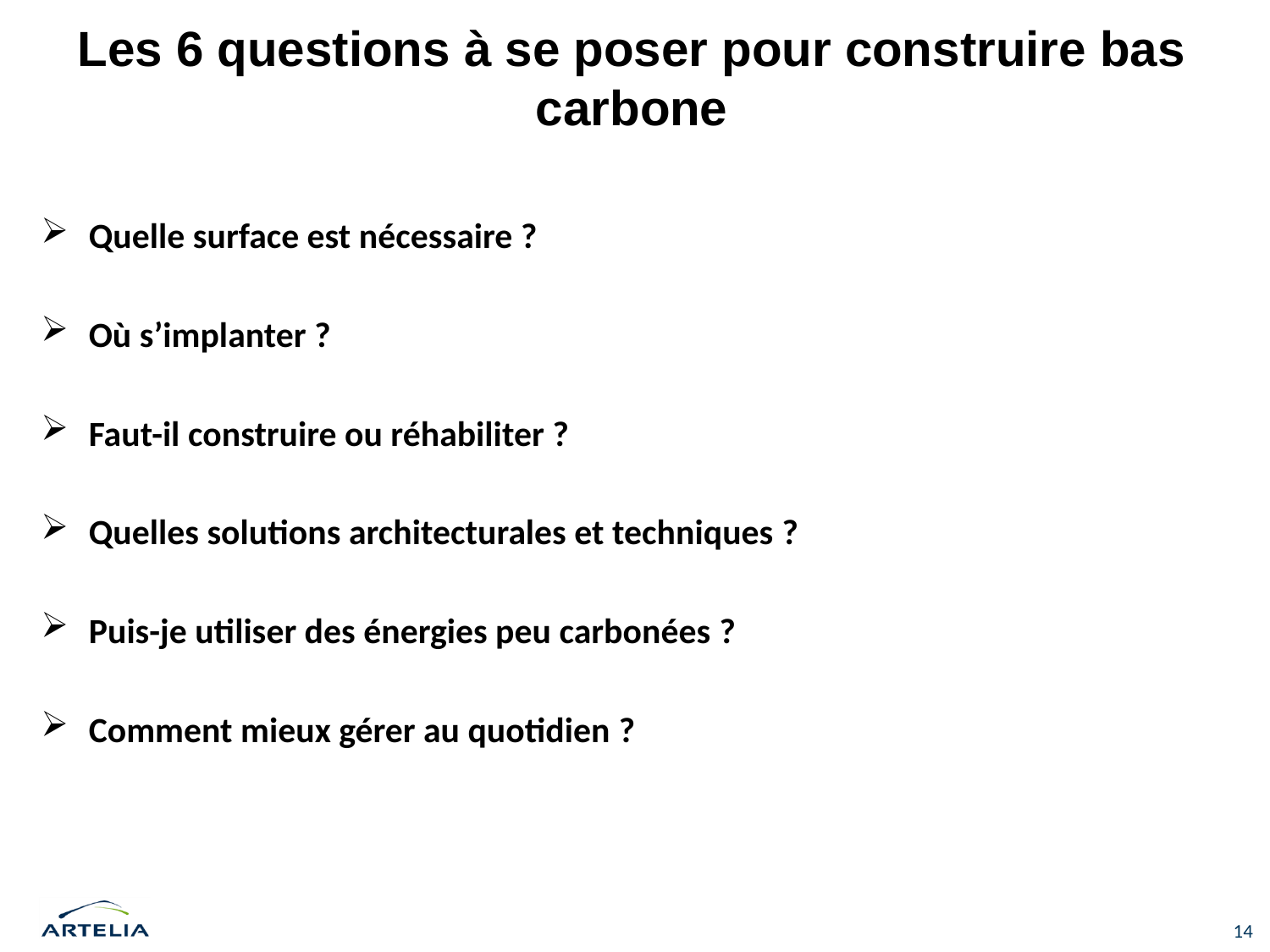

# Les 6 questions à se poser pour construire bas carbone
Quelle surface est nécessaire ?

Où s’implanter ?

Faut-il construire ou réhabiliter ?

Quelles solutions architecturales et techniques ?

Puis-je utiliser des énergies peu carbonées ?

Comment mieux gérer au quotidien ?